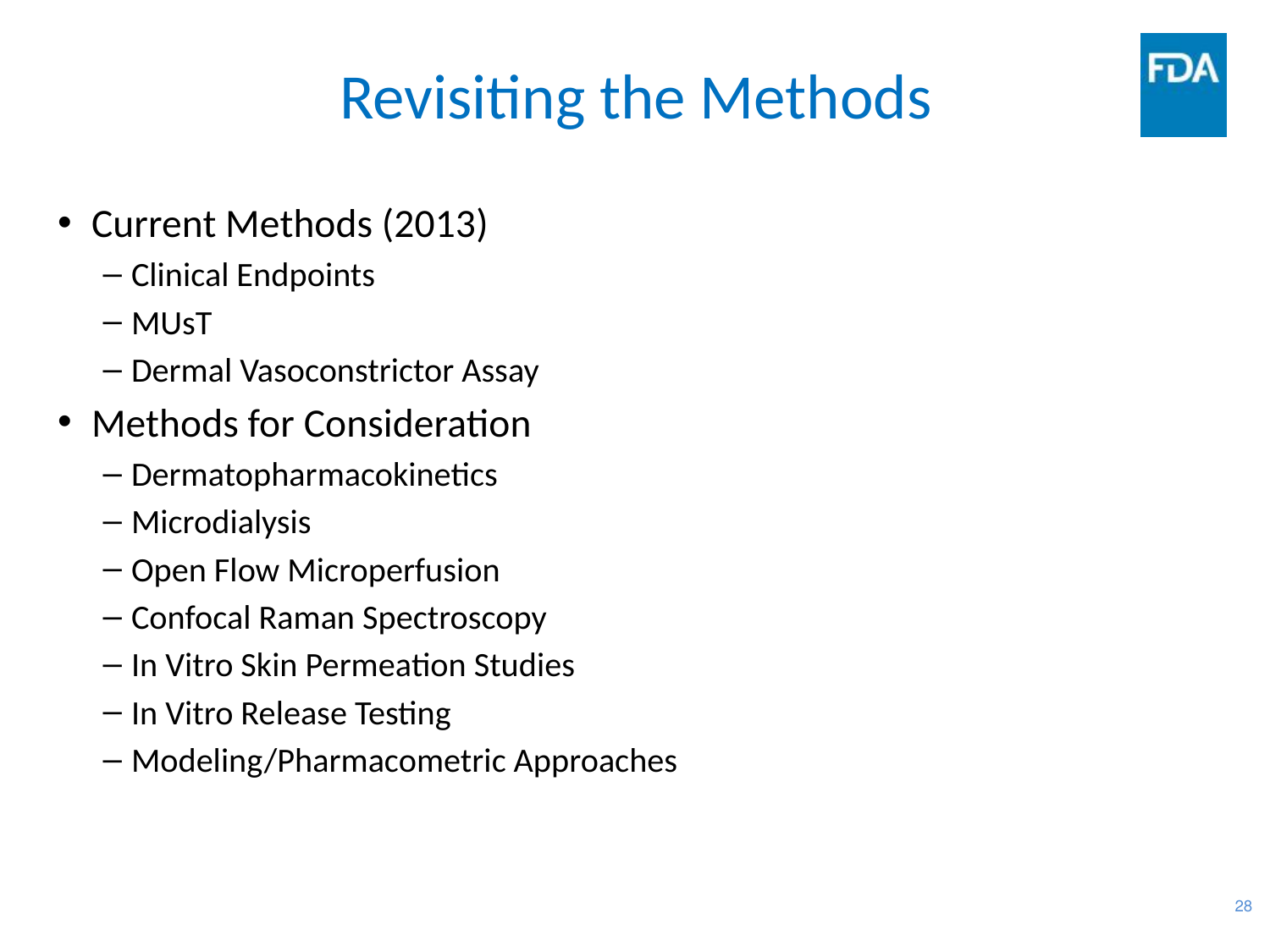

# Revisiting the Methods
Current Methods (2013)
Clinical Endpoints
MUsT
Dermal Vasoconstrictor Assay
Methods for Consideration
Dermatopharmacokinetics
Microdialysis
Open Flow Microperfusion
Confocal Raman Spectroscopy
In Vitro Skin Permeation Studies
In Vitro Release Testing
Modeling/Pharmacometric Approaches